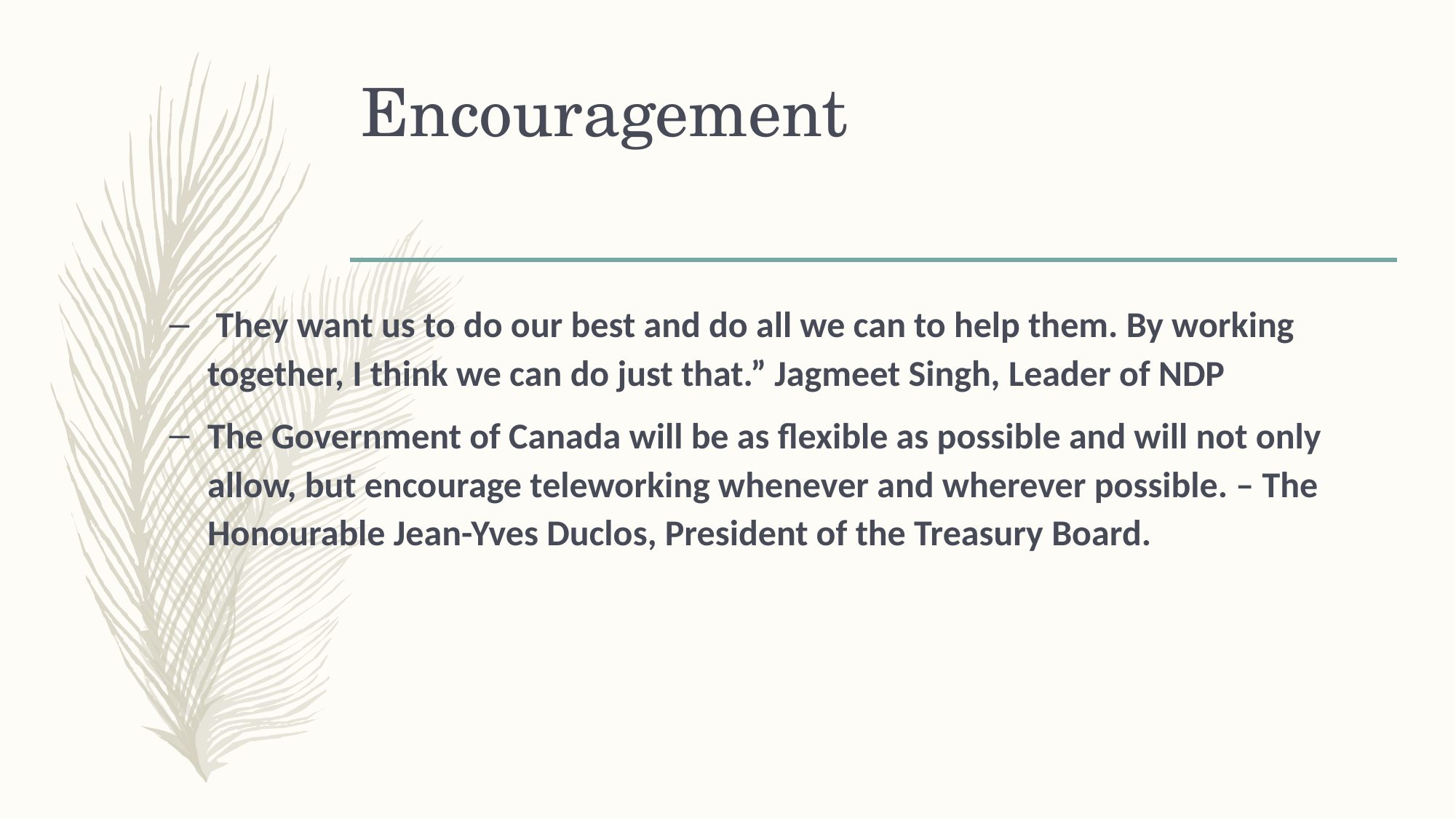

# Encouragement
 They want us to do our best and do all we can to help them. By working together, I think we can do just that.” Jagmeet Singh, Leader of NDP
The Government of Canada will be as flexible as possible and will not only allow, but encourage teleworking whenever and wherever possible. – The Honourable Jean-Yves Duclos, President of the Treasury Board.